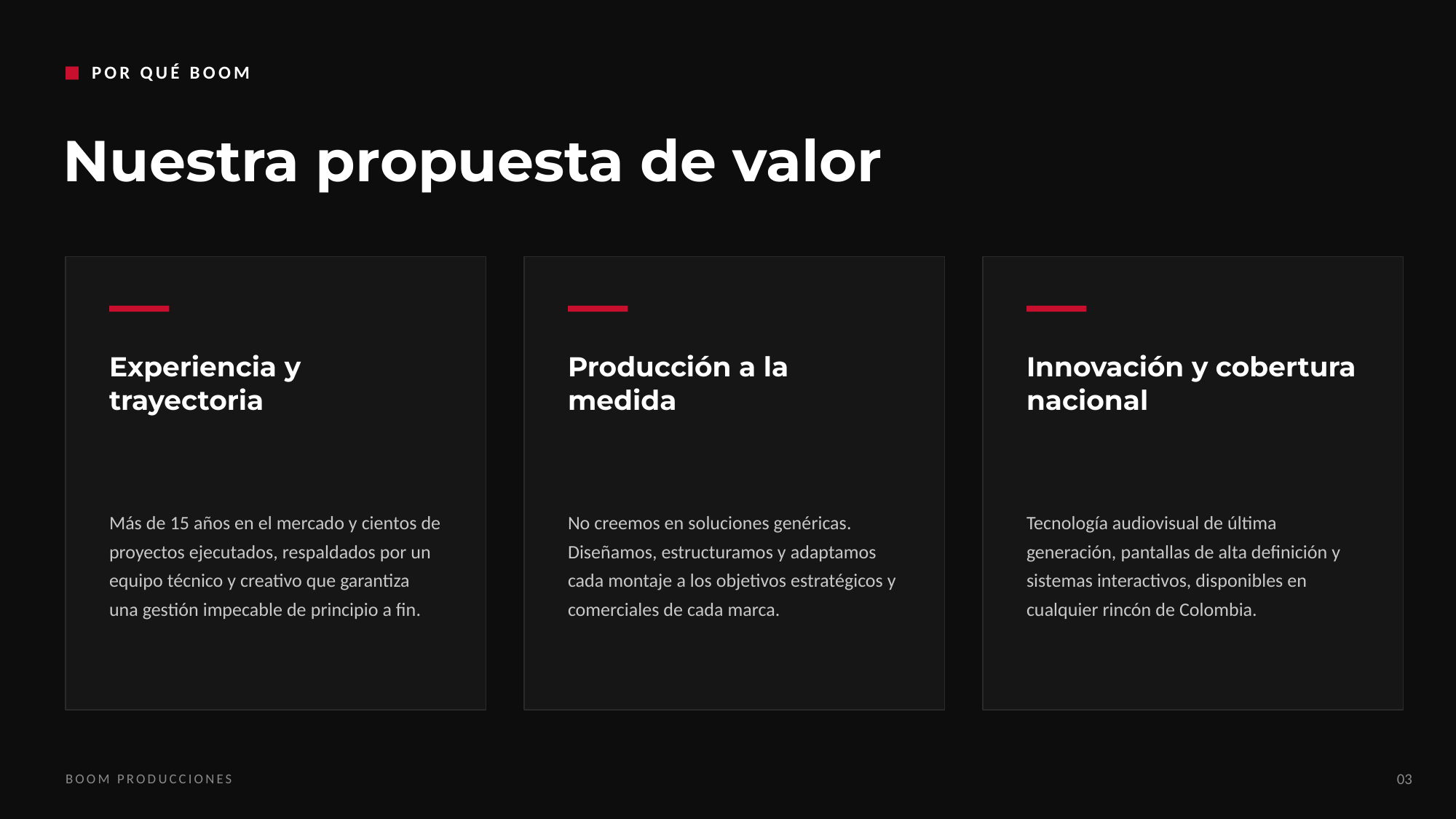

POR QUÉ BOOM

Nuestra propuesta de valor

Experiencia y trayectoria
Producción a la medida
Innovación y cobertura nacional
Más de 15 años en el mercado y cientos de proyectos ejecutados, respaldados por un equipo técnico y creativo que garantiza una gestión impecable de principio a fin.
No creemos en soluciones genéricas. Diseñamos, estructuramos y adaptamos cada montaje a los objetivos estratégicos y comerciales de cada marca.
Tecnología audiovisual de última generación, pantallas de alta definición y sistemas interactivos, disponibles en cualquier rincón de Colombia.
BOOM PRODUCCIONES
03